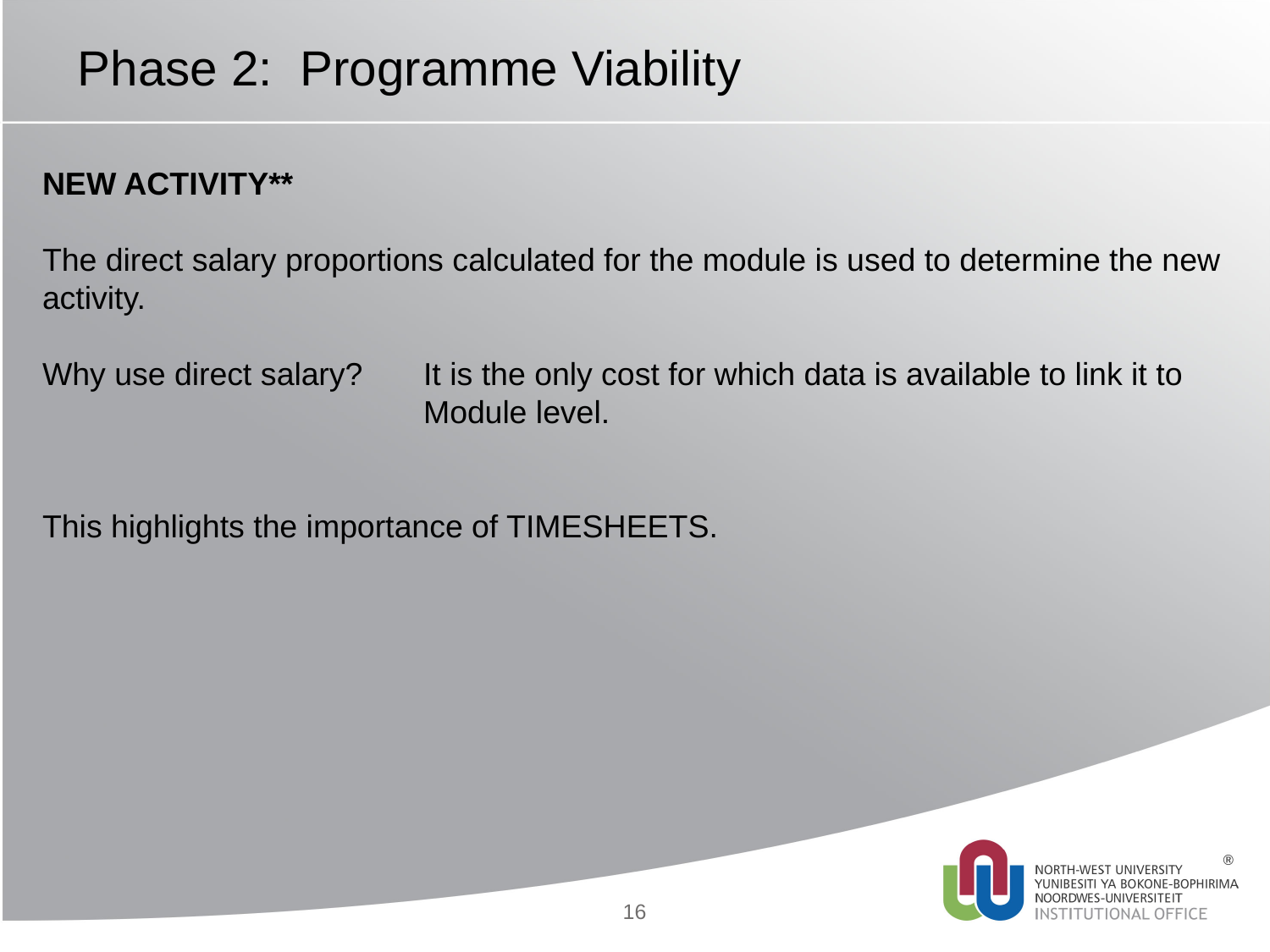

# Phase 2:  Programme Viability

NEW ACTIVITY**

The direct salary proportions calculated for the module is used to determine the new activity.

Why use direct salary?	It is the only cost for which data is available to link it to
			Module level.

This highlights the importance of TIMESHEETS.

16